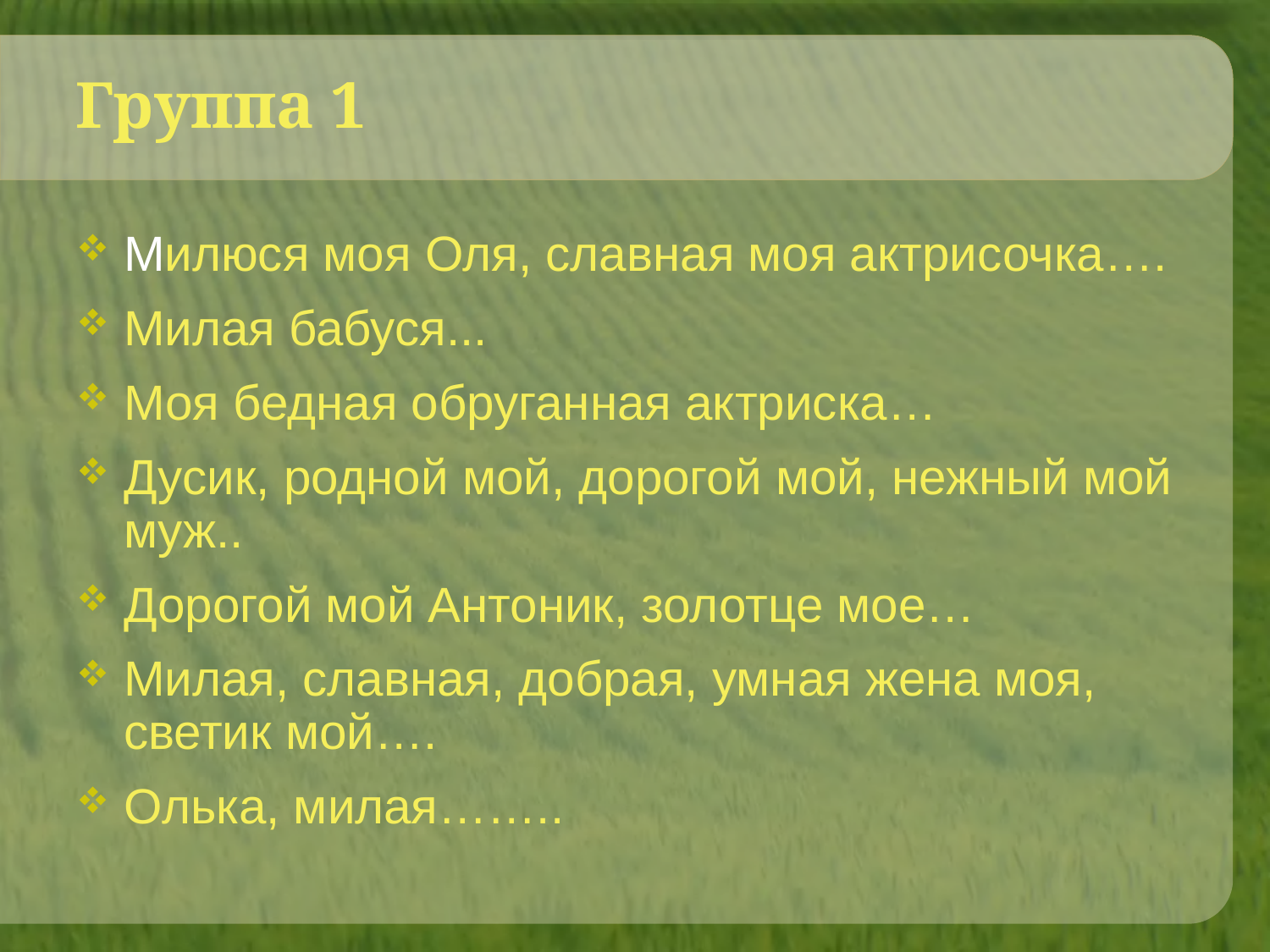

# Группа 1
Милюся моя Оля, славная моя актрисочка….
Милая бабуся...
Моя бедная обруганная актриска…
Дусик, родной мой, дорогой мой, нежный мой муж..
Дорогой мой Антоник, золотце мое…
Милая, славная, добрая, умная жена моя, светик мой….
Олька, милая……..